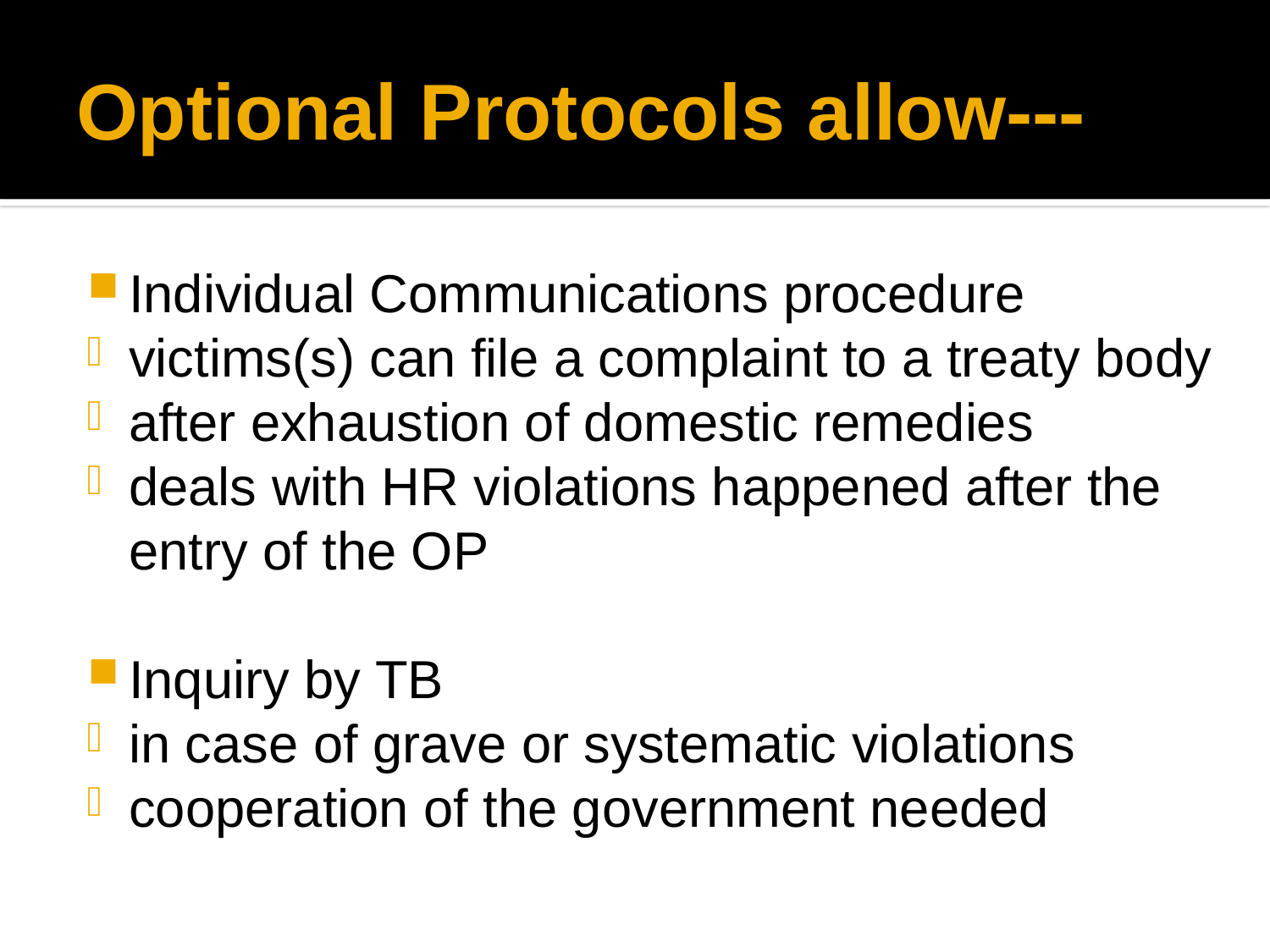

# Optional Protocols allow---
Individual Communications procedure
victims(s) can file a complaint to a treaty body
after exhaustion of domestic remedies
deals with HR violations happened after the entry of the OP

Inquiry by TB
in case of grave or systematic violations
cooperation of the government needed